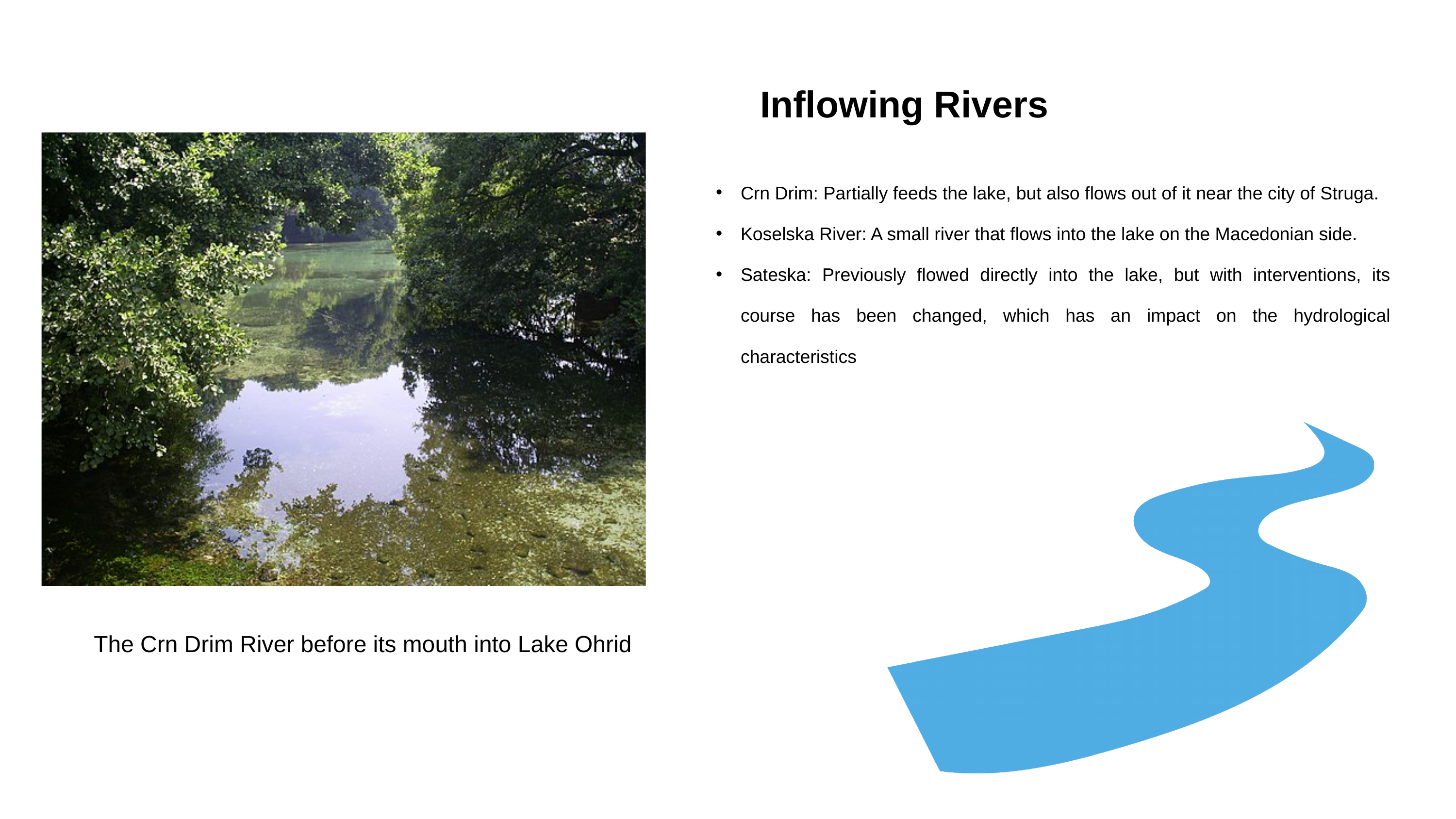

Inflowing Rivers

Crn Drim: Partially feeds the lake, but also flows out of it near the city of Struga.
Koselska River: A small river that flows into the lake on the Macedonian side.
Sateska: Previously flowed directly into the lake, but with interventions, its course has been changed, which has an impact on the hydrological characteristics

The Crn Drim River before its mouth into Lake Ohrid